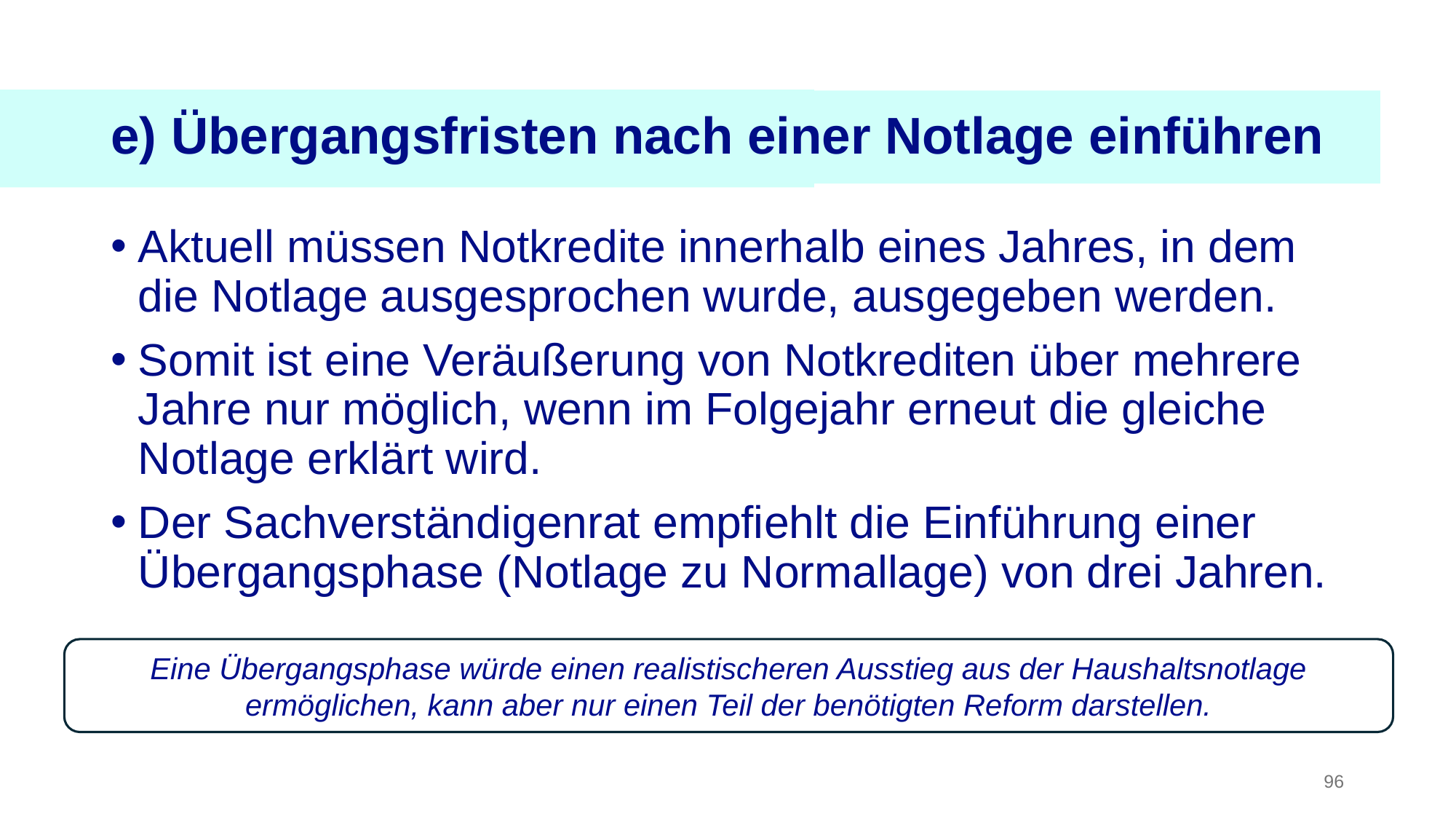

e) Übergangsfristen nach einer Notlage einführen

Aktuell müssen Notkredite innerhalb eines Jahres, in dem die Notlage ausgesprochen wurde, ausgegeben werden.
Somit ist eine Veräußerung von Notkrediten über mehrere Jahre nur möglich, wenn im Folgejahr erneut die gleiche Notlage erklärt wird.
Der Sachverständigenrat empfiehlt die Einführung einer Übergangsphase (Notlage zu Normallage) von drei Jahren.

Eine Übergangsphase würde einen realistischeren Ausstieg aus der Haushaltsnotlage ermöglichen, kann aber nur einen Teil der benötigten Reform darstellen.